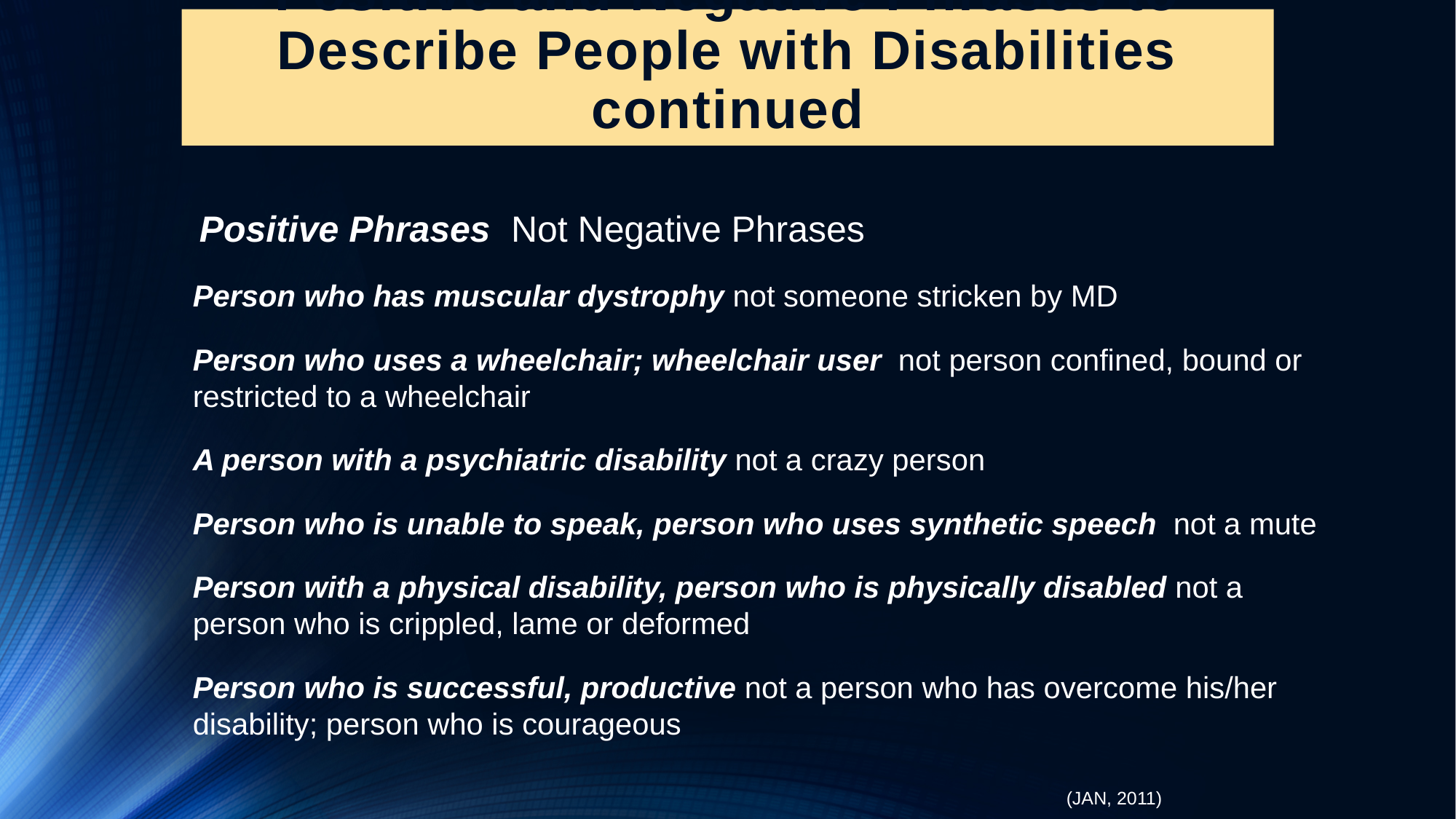

# Positive and Negative Phrases to Describe People with Disabilities continued
 Positive Phrases  Not Negative Phrases
Person who has muscular dystrophy not someone stricken by MD
Person who uses a wheelchair; wheelchair user  not person confined, bound or restricted to a wheelchair
A person with a psychiatric disability not a crazy person
Person who is unable to speak, person who uses synthetic speech  not a mute
Person with a physical disability, person who is physically disabled not a person who is crippled, lame or deformed
Person who is successful, productive not a person who has overcome his/her disability; person who is courageous
								(JAN, 2011)